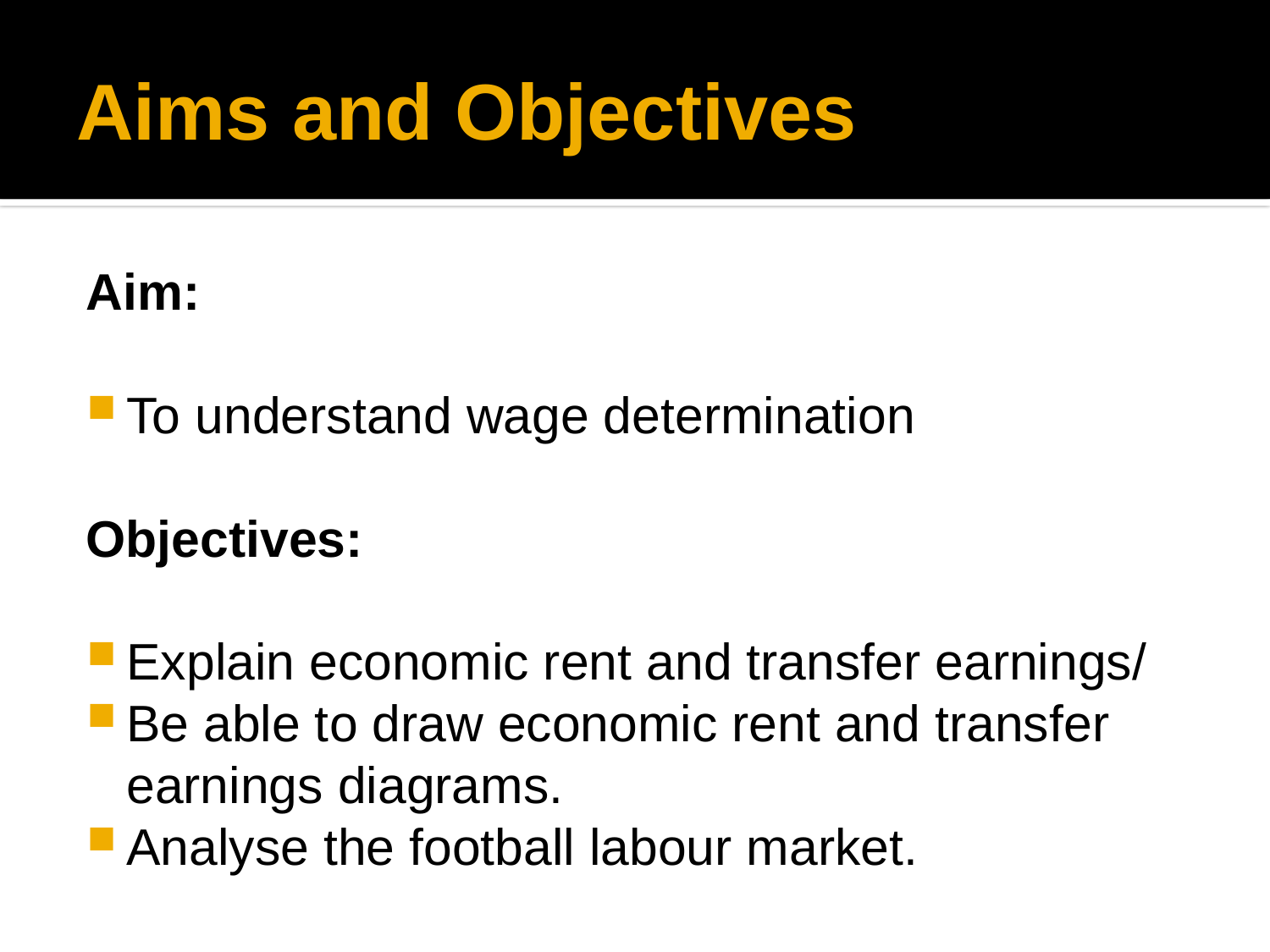

# Aims and Objectives
Aim:

To understand wage determination

Objectives:

Explain economic rent and transfer earnings/
Be able to draw economic rent and transfer earnings diagrams.
Analyse the football labour market.